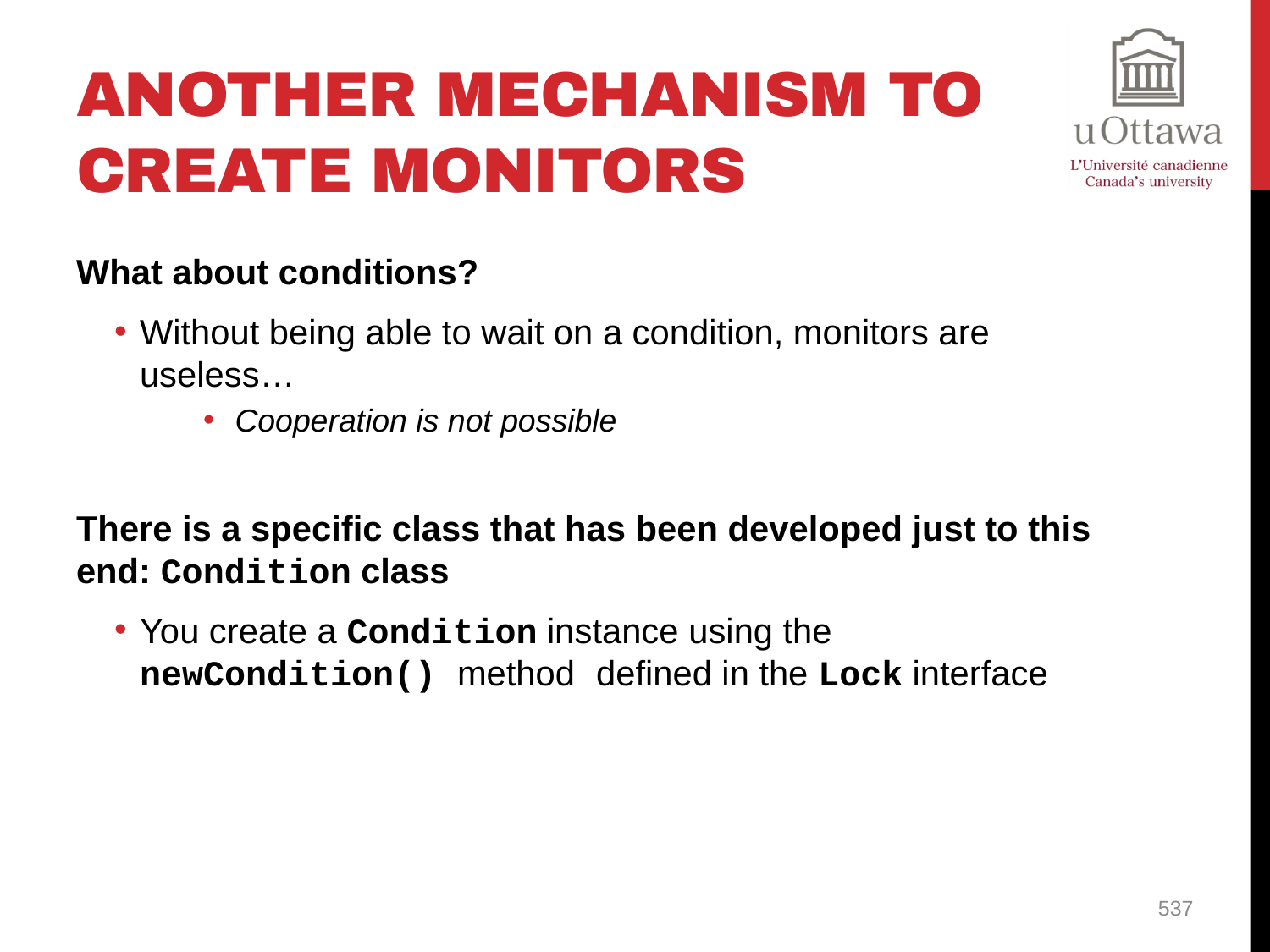

# Another Mechanism to create Monitors
What about conditions?
Without being able to wait on a condition, monitors are useless…
Cooperation is not possible

There is a specific class that has been developed just to this end: Condition class
You create a Condition instance using the newCondition() method defined in the Lock interface
537